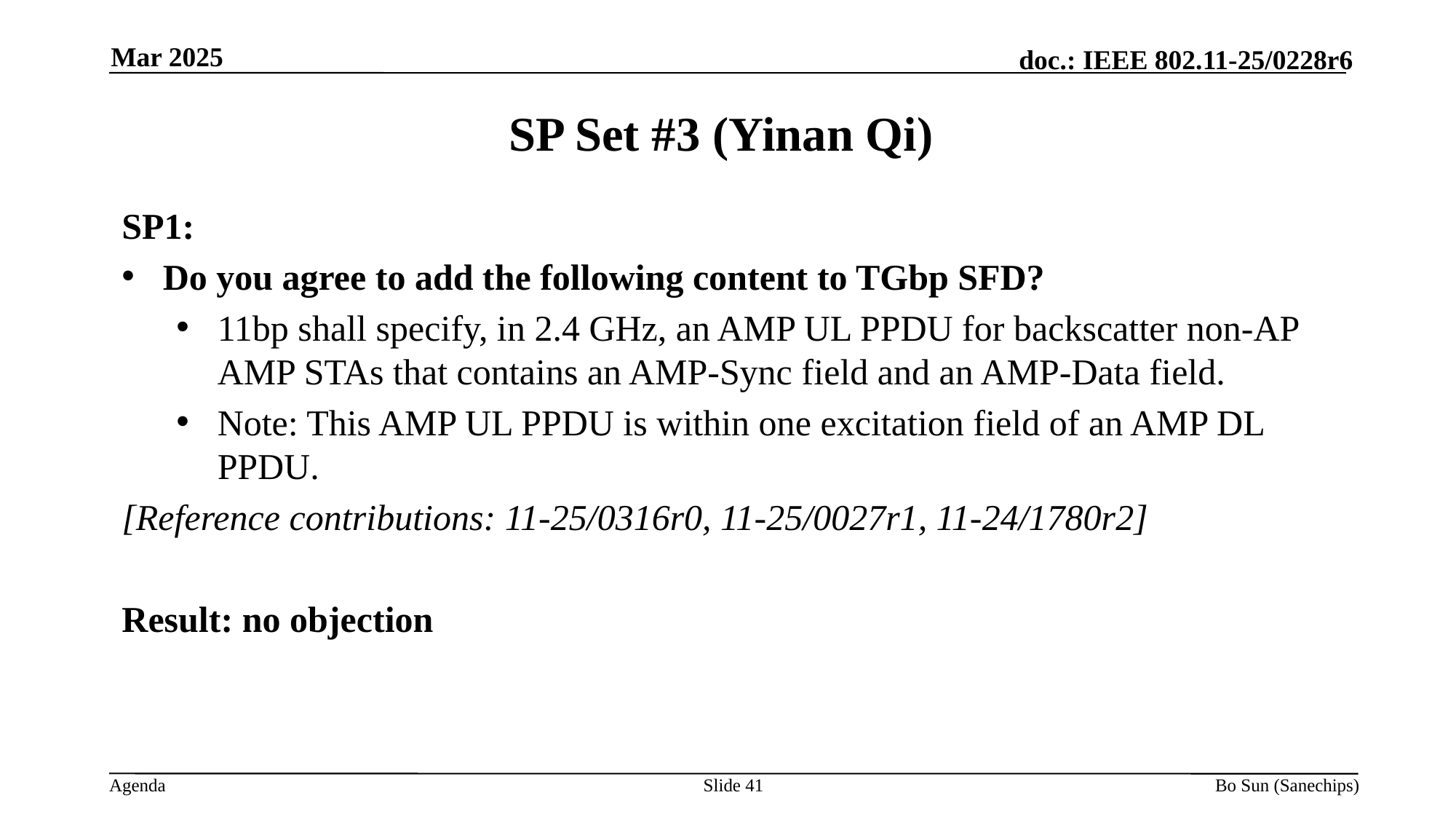

Mar 2025
SP Set #3 (Yinan Qi)
SP1:
Do you agree to add the following content to TGbp SFD?
11bp shall specify, in 2.4 GHz, an AMP UL PPDU for backscatter non-AP AMP STAs that contains an AMP-Sync field and an AMP-Data field.
Note: This AMP UL PPDU is within one excitation field of an AMP DL PPDU.
[Reference contributions: 11-25/0316r0, 11-25/0027r1, 11-24/1780r2]

Result: no objection

Slide 41
Bo Sun (Sanechips)